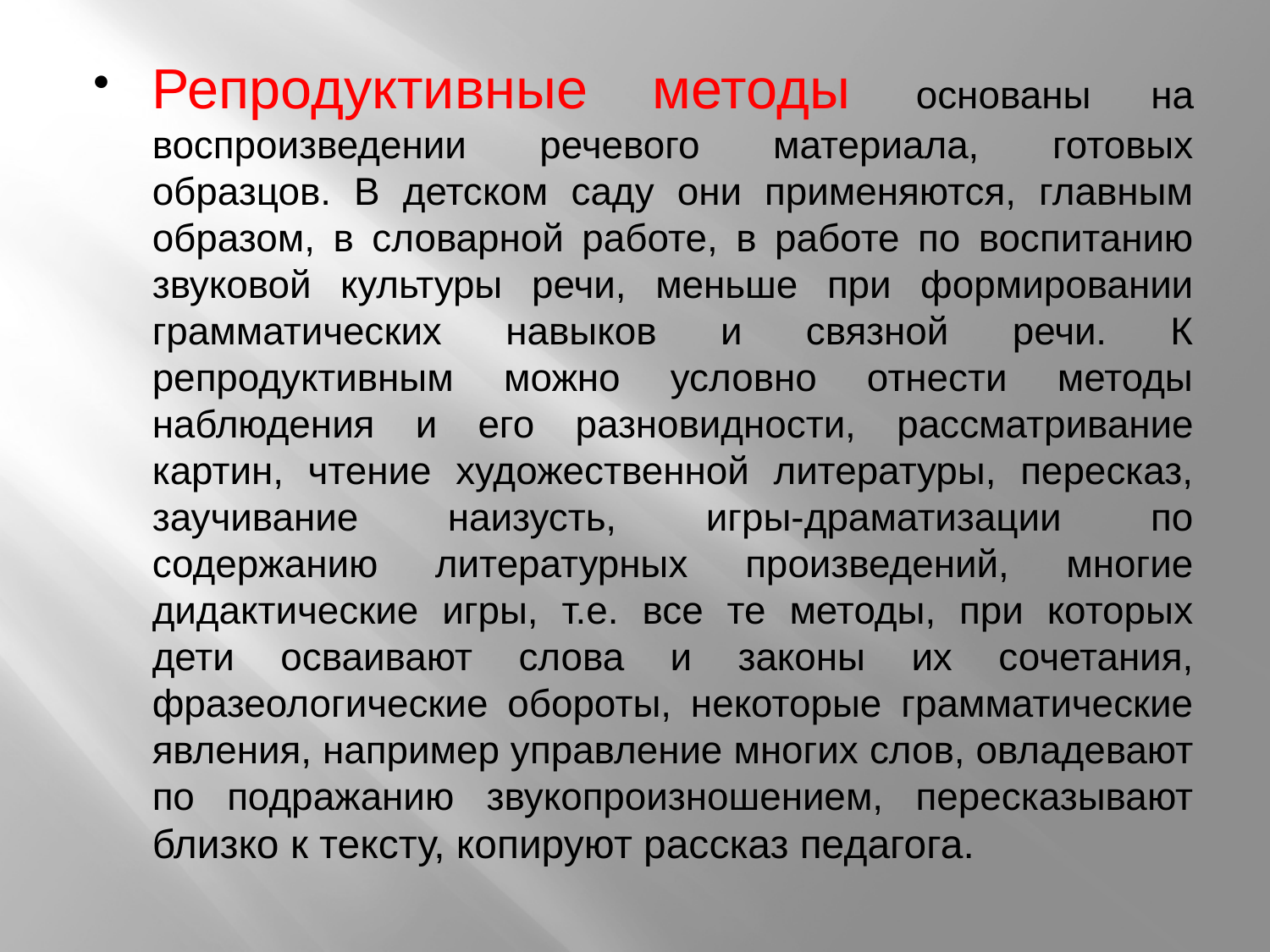

#
Репродуктивные методы основаны на воспроизведении речевого материала, готовых образцов. В детском саду они применяются, главным образом, в словарной работе, в работе по воспитанию звуковой культуры речи, меньше при формировании грамматических навыков и связной речи. К репродуктивным можно условно отнести методы наблюдения и его разновидности, рассматривание картин, чтение художественной литературы, пересказ, заучивание наизусть, игры-драматизации по содержанию литературных произведений, многие дидактические игры, т.е. все те методы, при которых дети осваивают слова и законы их сочетания, фразеологические обороты, некоторые грамматические явления, например управление многих слов, овладевают по подражанию звукопроизношением, пересказывают близко к тексту, копируют рассказ педагога.